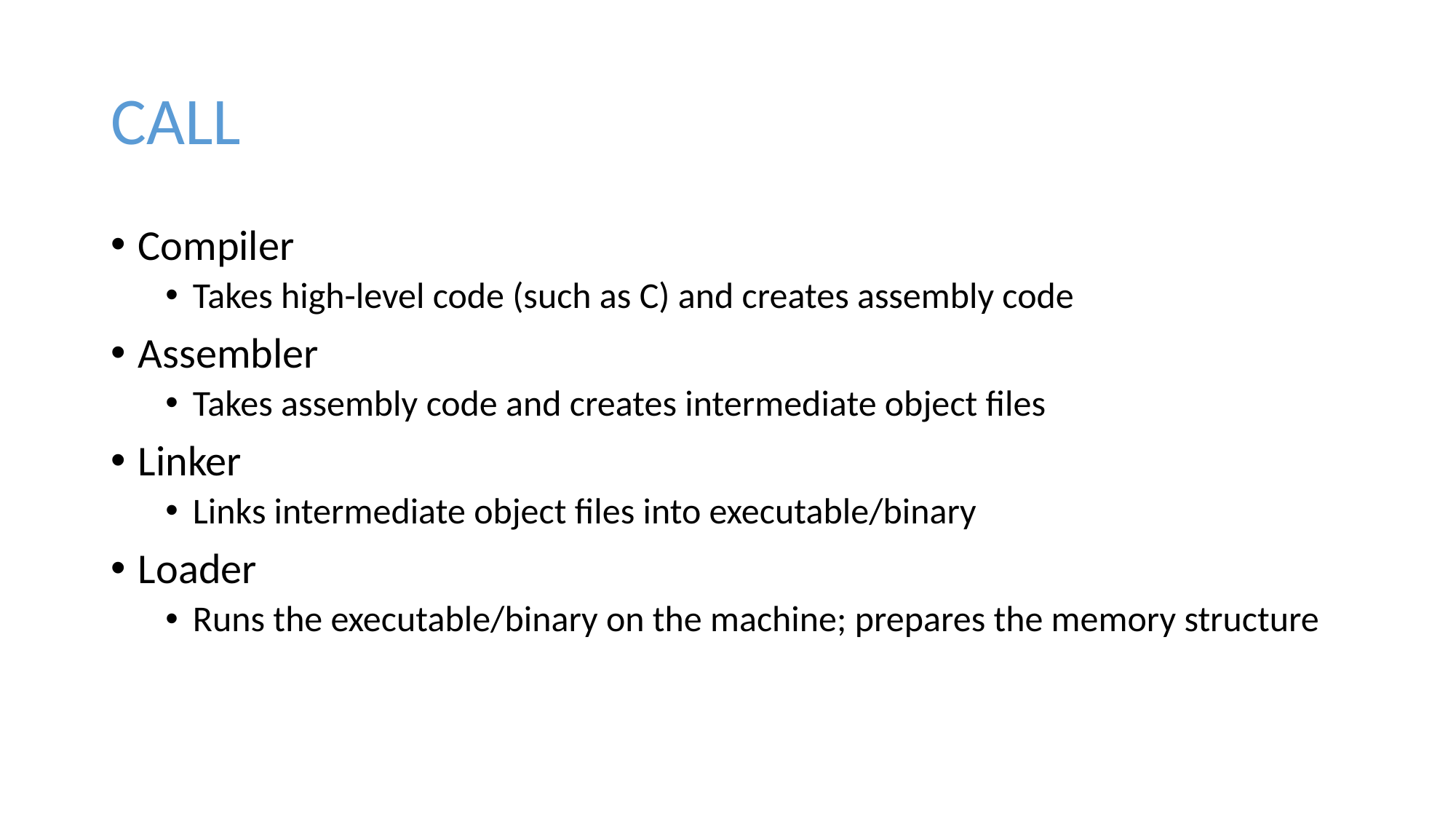

# CALL
Compiler
Takes high-level code (such as C) and creates assembly code
Assembler
Takes assembly code and creates intermediate object files
Linker
Links intermediate object files into executable/binary
Loader
Runs the executable/binary on the machine; prepares the memory structure